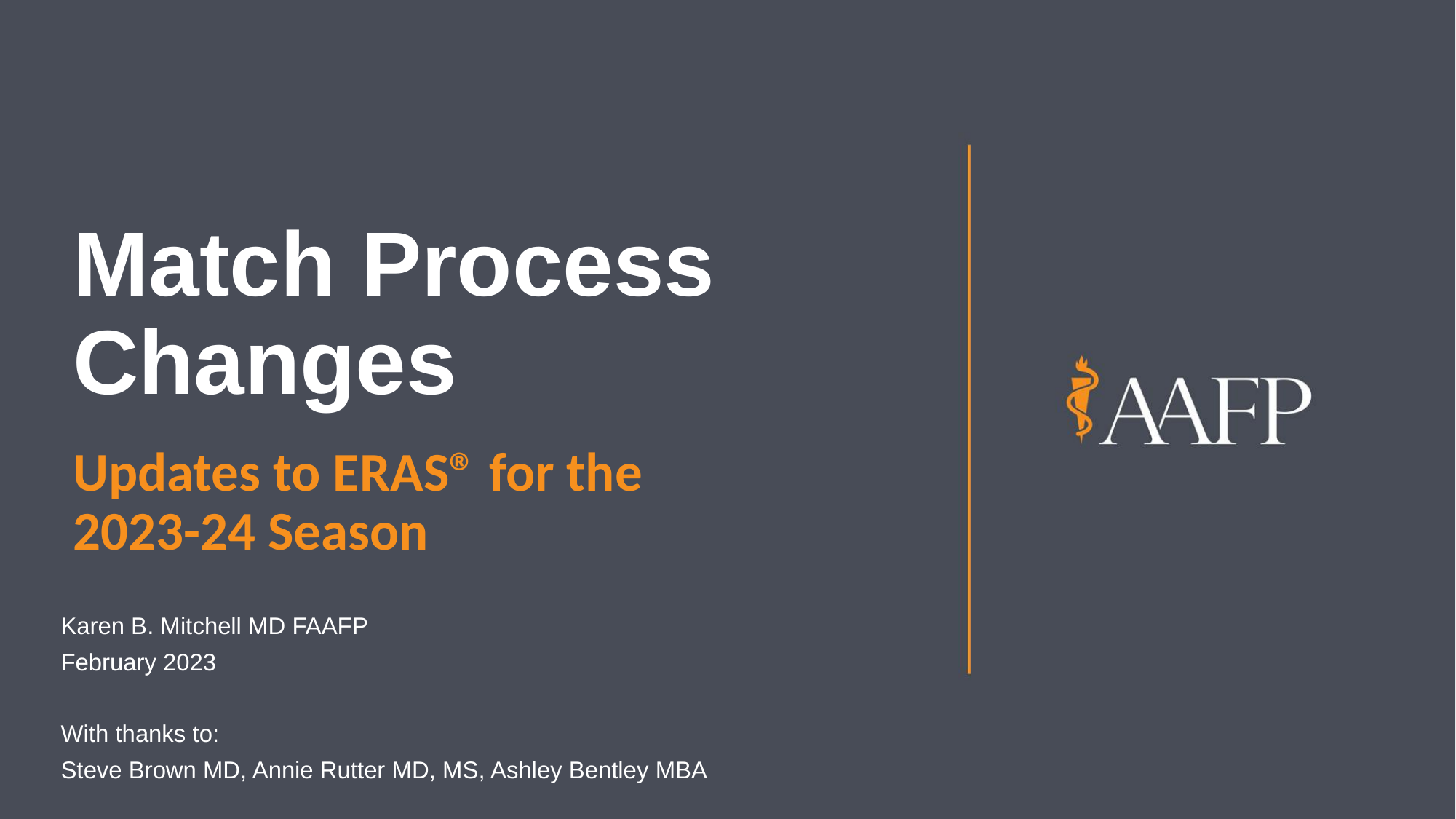

# Match Process Changes
Updates to ERAS® for the
2023-24 Season
Karen B. Mitchell MD FAAFP
February 2023

With thanks to:
Steve Brown MD, Annie Rutter MD, MS, Ashley Bentley MBA